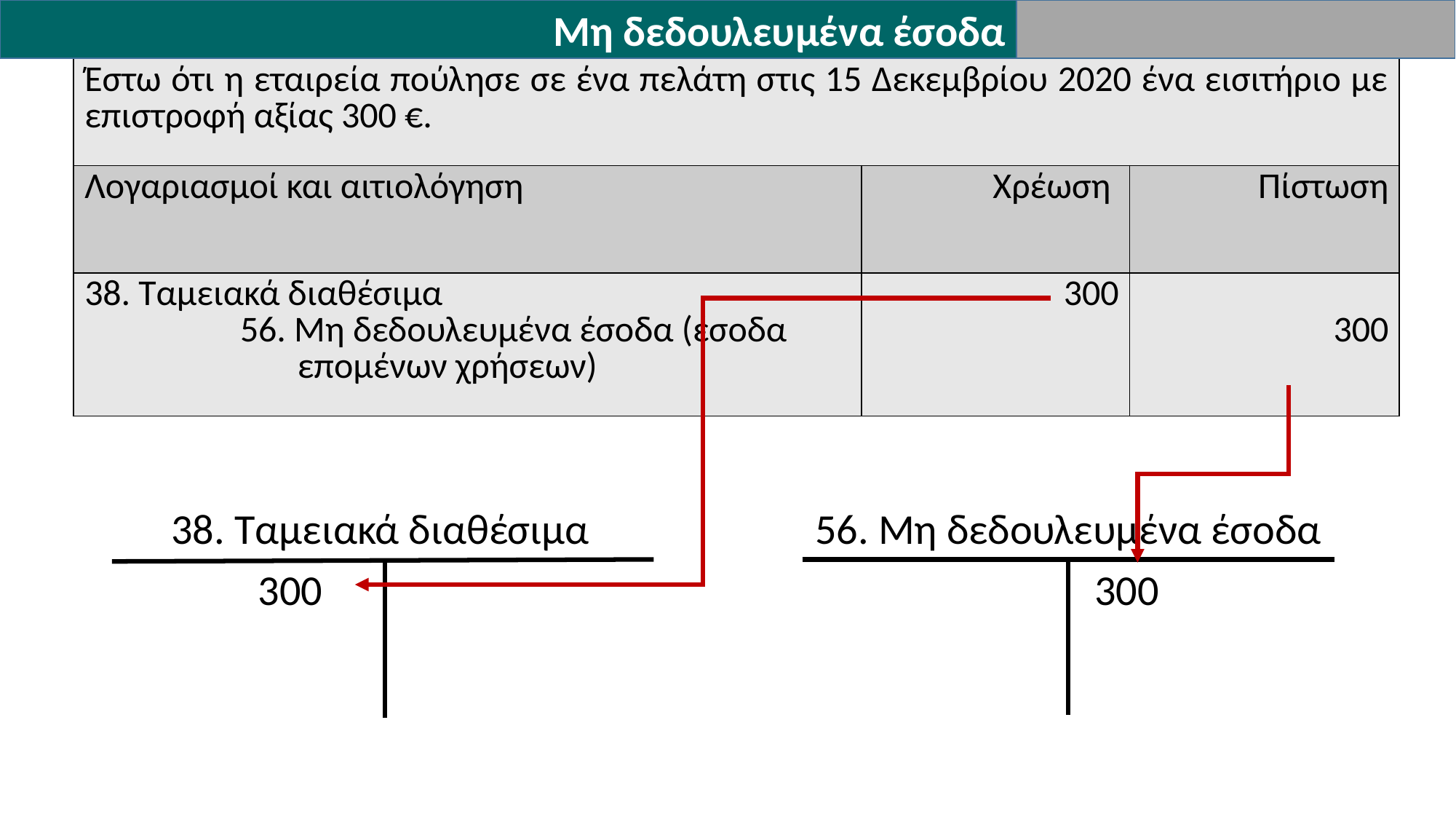

Μη δεδουλευμένα έσοδα

| Έστω ότι η εταιρεία πούλησε σε ένα πελάτη στις 15 Δεκεμβρίου 2020 ένα εισιτήριο με επιστροφή αξίας 300 €. |  |  |
| --- | --- | --- |
| Λογαριασμοί και αιτιολόγηση | Χρέωση | Πίστωση |
| 38. Ταμειακά διαθέσιμα 56. Μη δεδουλευμένα έσοδα (έσοδα επομένων χρήσεων) | 300 | 300 |

         38. Ταμειακά διαθέσιμα
                  300

       56. Μη δεδουλευμένα έσοδα
                                    300